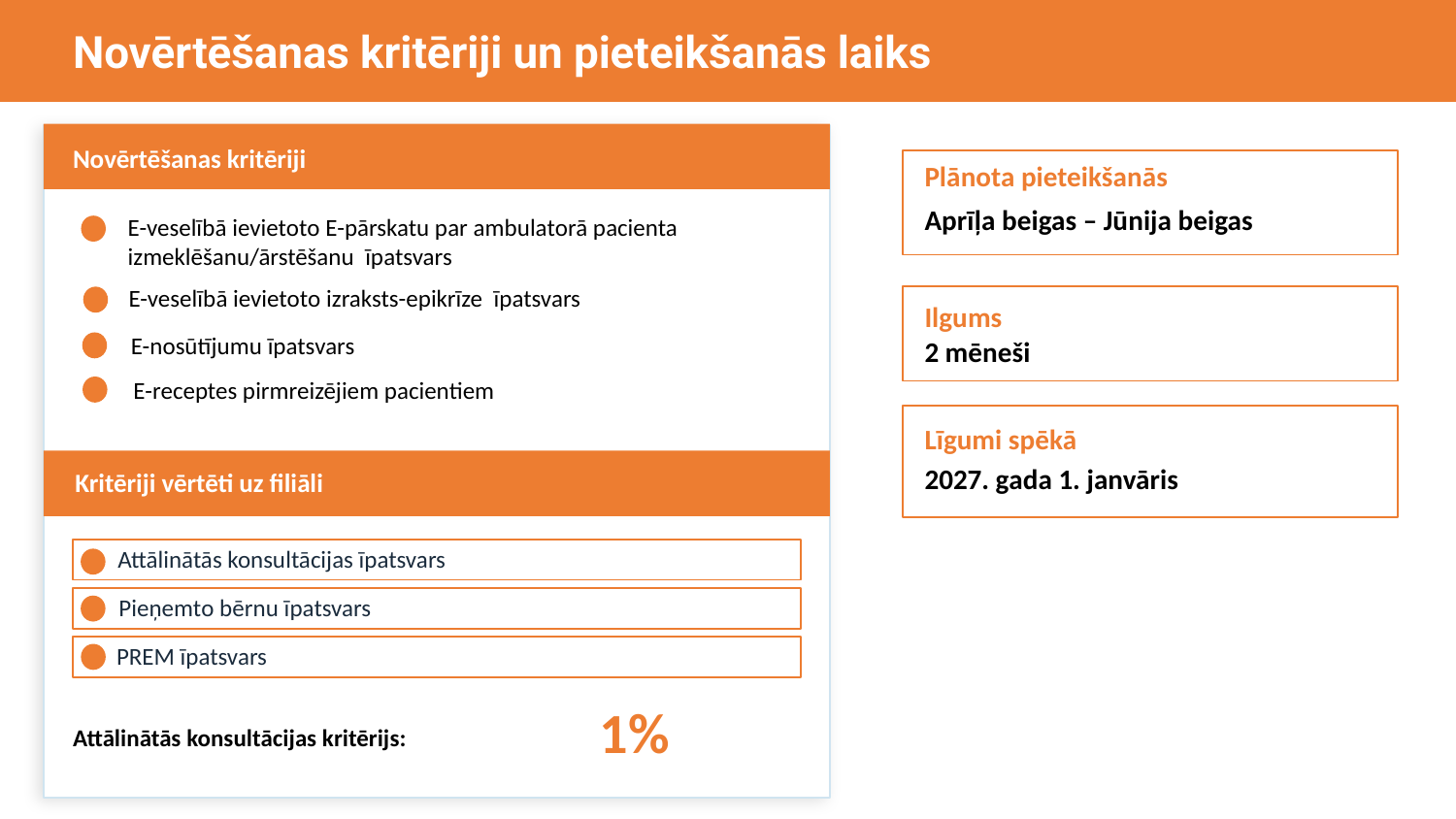

Novērtēšanas kritēriji un pieteikšanās laiks

Novērtēšanas kritēriji
E-receptes pirmreizējiem pacientiem

Plānota pieteikšanās
Aprīļa beigas – Jūnija beigas

E-veselībā ievietoto E-pārskatu par ambulatorā pacienta izmeklēšanu/ārstēšanu  īpatsvars

E-veselībā ievietoto izraksts-epikrīze  īpatsvars

Ilgums
E-nosūtījumu īpatsvars

2 mēneši

E-receptes pirmreizējiem pacientiem

Līgumi spēkā
Kritēriji vērtēti uz filiāli

2027. gada 1. janvāris
Attālinātās konsultācijas īpatsvars

Pieņemto bērnu īpatsvars

PREM īpatsvars

1%
Attālinātās konsultācijas kritērijs: